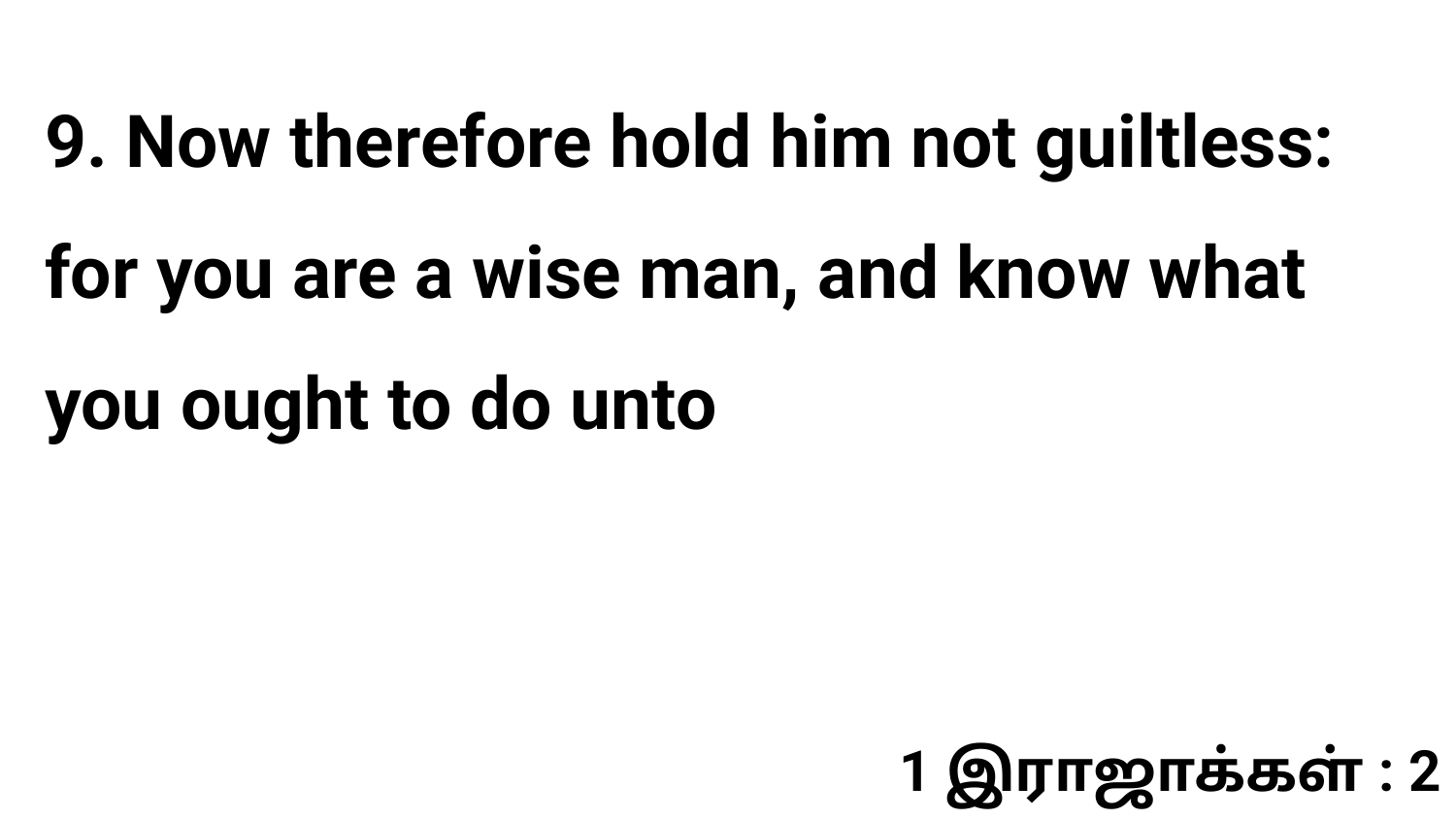

9. Now therefore hold him not guiltless: for you are a wise man, and know what you ought to do unto
1 இராஜாக்கள் : 2